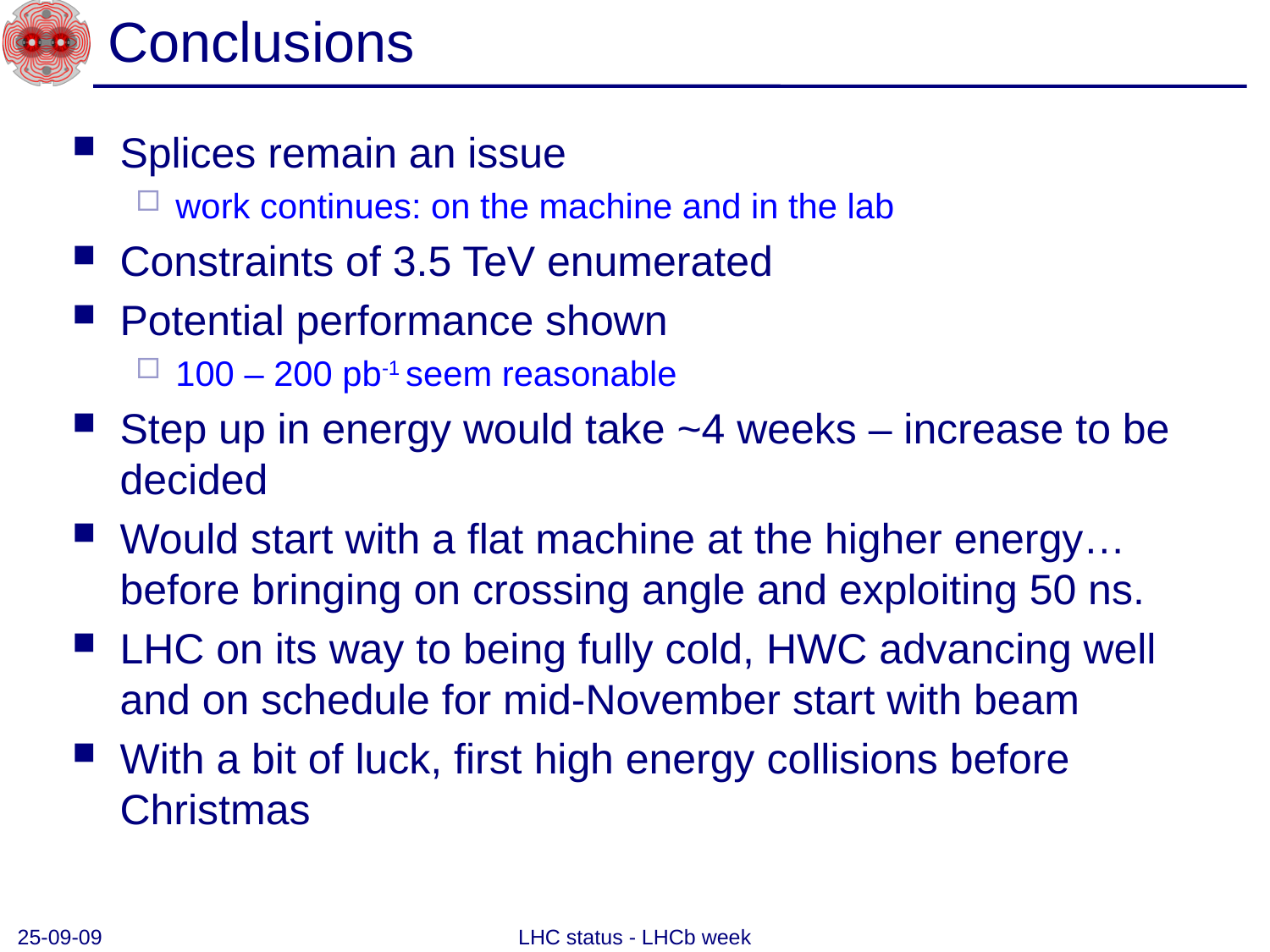

# Conclusions
Splices remain an issue
work continues: on the machine and in the lab
Constraints of 3.5 TeV enumerated
Potential performance shown
100 – 200 pb-1 seem reasonable
Step up in energy would take ~4 weeks – increase to be decided
Would start with a flat machine at the higher energy… before bringing on crossing angle and exploiting 50 ns.
LHC on its way to being fully cold, HWC advancing well and on schedule for mid-November start with beam
With a bit of luck, first high energy collisions before Christmas

25-09-09
LHC status - LHCb week